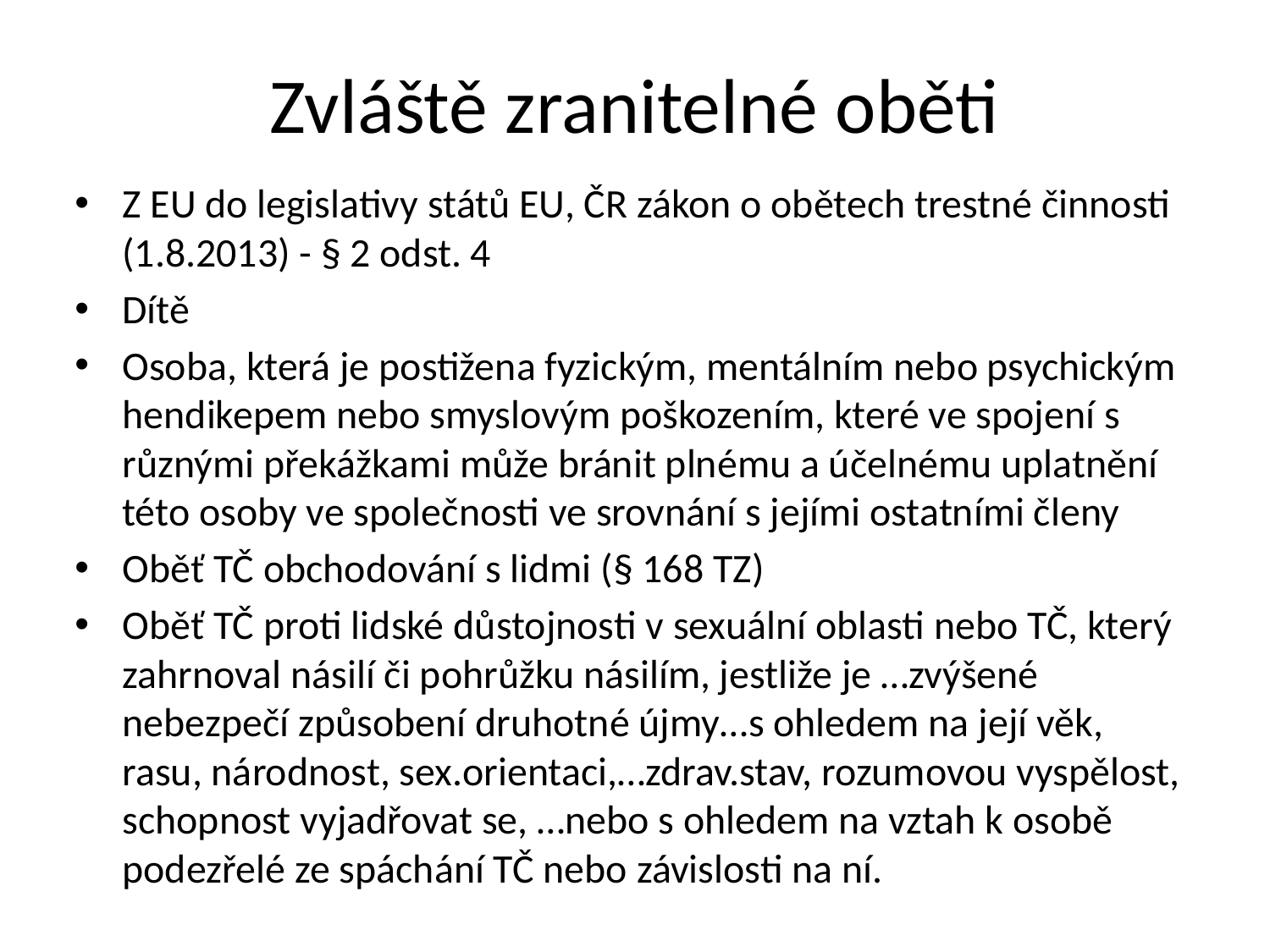

# Zvláště zranitelné oběti
Z EU do legislativy států EU, ČR zákon o obětech trestné činnosti (1.8.2013) - § 2 odst. 4
Dítě
Osoba, která je postižena fyzickým, mentálním nebo psychickým hendikepem nebo smyslovým poškozením, které ve spojení s různými překážkami může bránit plnému a účelnému uplatnění této osoby ve společnosti ve srovnání s jejími ostatními členy
Oběť TČ obchodování s lidmi (§ 168 TZ)
Oběť TČ proti lidské důstojnosti v sexuální oblasti nebo TČ, který zahrnoval násilí či pohrůžku násilím, jestliže je …zvýšené nebezpečí způsobení druhotné újmy…s ohledem na její věk, rasu, národnost, sex.orientaci,…zdrav.stav, rozumovou vyspělost, schopnost vyjadřovat se, …nebo s ohledem na vztah k osobě podezřelé ze spáchání TČ nebo závislosti na ní.